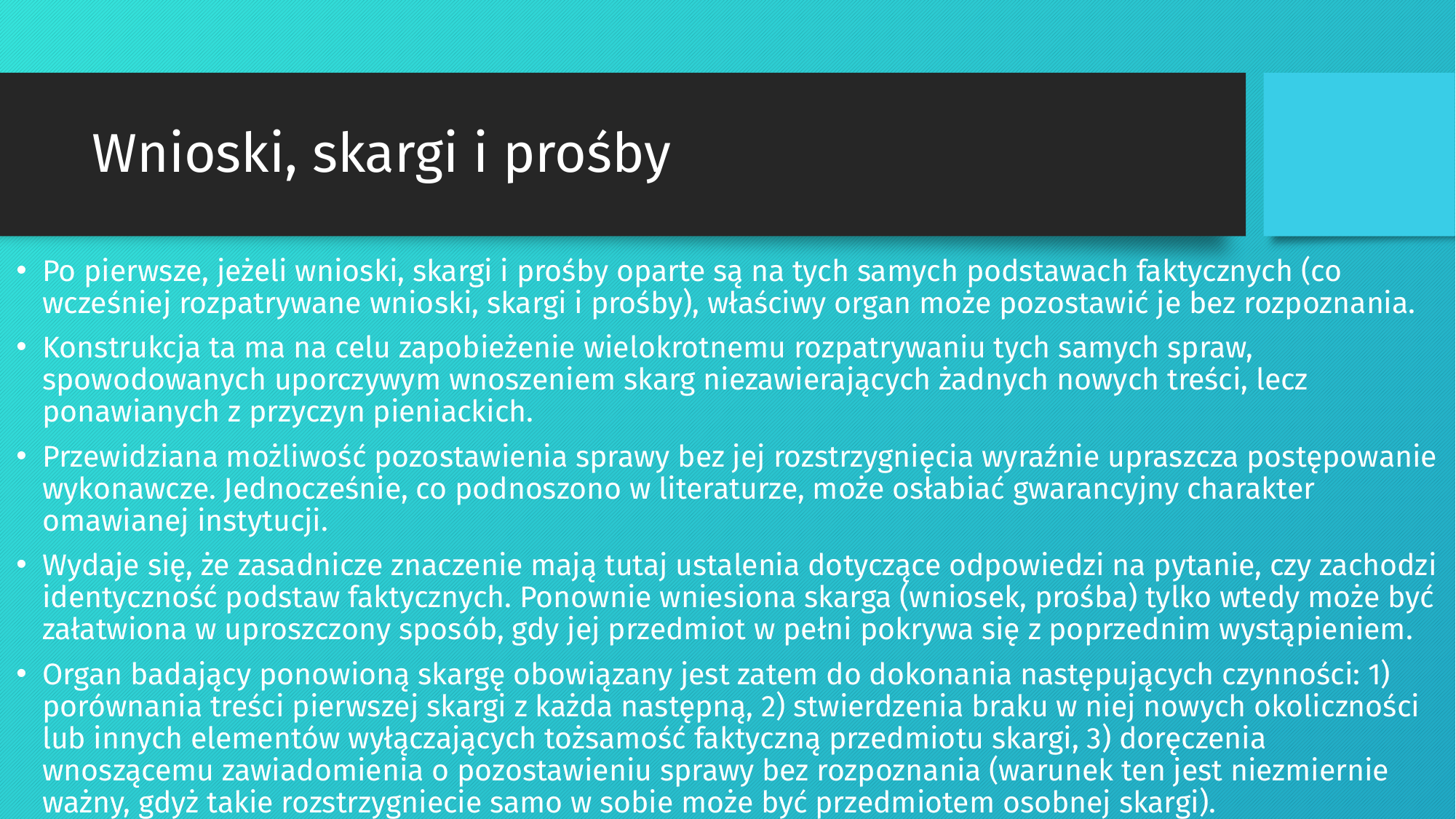

# Wnioski, skargi i prośby
Po pierwsze, jeżeli wnioski, skargi i prośby oparte są na tych samych podstawach faktycznych (co wcześniej rozpatrywane wnioski, skargi i prośby), właściwy organ może pozostawić je bez rozpoznania.
Konstrukcja ta ma na celu zapobieżenie wielokrotnemu rozpatrywaniu tych samych spraw, spowodowanych uporczywym wnoszeniem skarg niezawierających żadnych nowych treści, lecz ponawianych z przyczyn pieniackich.
Przewidziana możliwość pozostawienia sprawy bez jej rozstrzygnięcia wyraźnie upraszcza postępowanie wykonawcze. Jednocześnie, co podnoszono w literaturze, może osłabiać gwarancyjny charakter omawianej instytucji.
Wydaje się, że zasadnicze znaczenie mają tutaj ustalenia dotyczące odpowiedzi na pytanie, czy zachodzi identyczność podstaw faktycznych. Ponownie wniesiona skarga (wniosek, prośba) tylko wtedy może być załatwiona w uproszczony sposób, gdy jej przedmiot w pełni pokrywa się z poprzednim wystąpieniem.
Organ badający ponowioną skargę obowiązany jest zatem do dokonania następujących czynności: 1) porównania treści pierwszej skargi z każda następną, 2) stwierdzenia braku w niej nowych okoliczności lub innych elementów wyłączających tożsamość faktyczną przedmiotu skargi, 3) doręczenia wnoszącemu zawiadomienia o pozostawieniu sprawy bez rozpoznania (warunek ten jest niezmiernie ważny, gdyż takie rozstrzygniecie samo w sobie może być przedmiotem osobnej skargi).